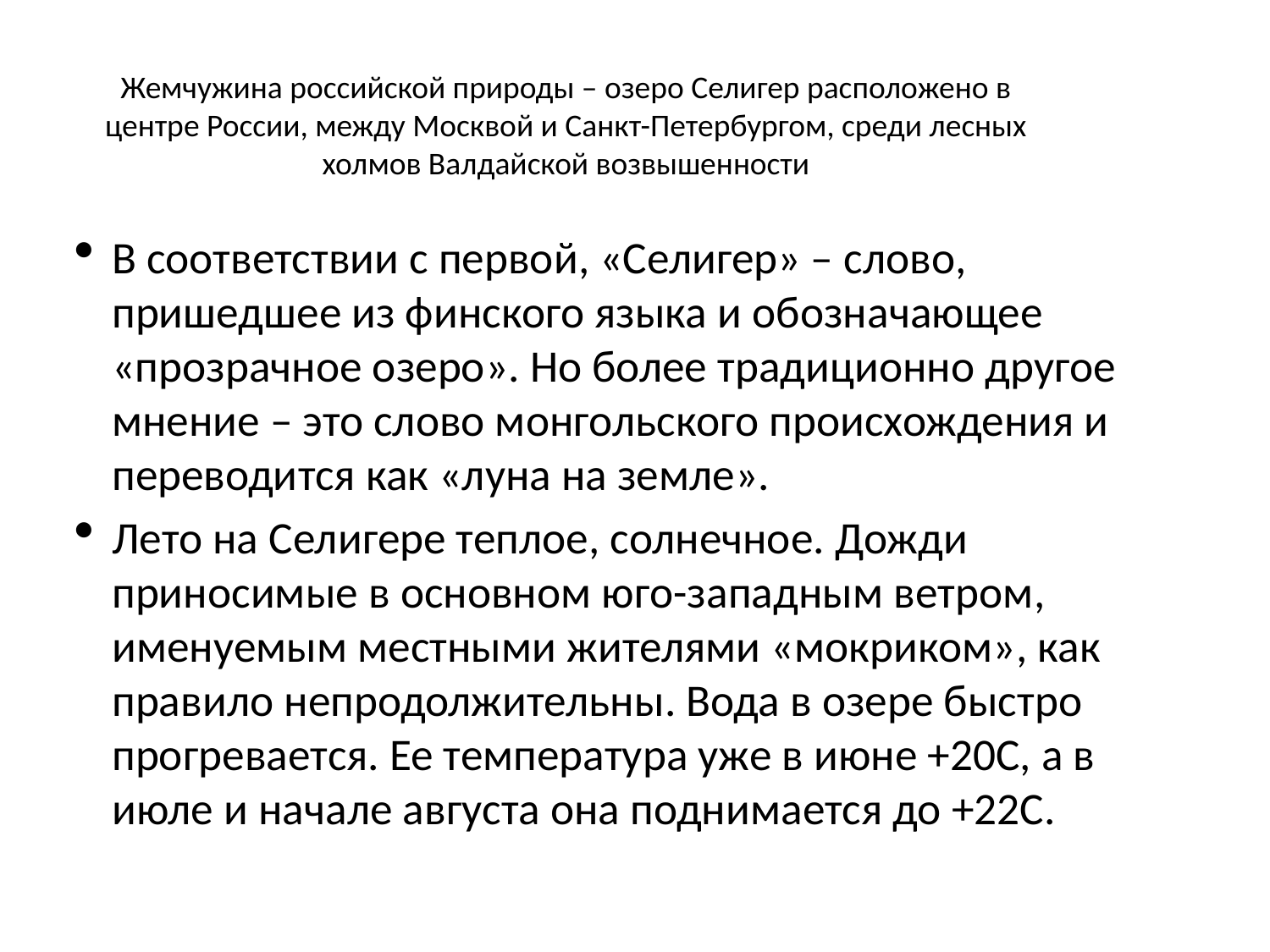

# Жемчужина российской природы – озеро Селигер расположено в центре России, между Москвой и Санкт-Петербургом, среди лесных холмов Валдайской возвышенности
В соответствии с первой, «Селигер» – слово, пришедшее из финского языка и обозначающее «прозрачное озеро». Но более традиционно другое мнение – это слово монгольского происхождения и переводится как «луна на земле».
Лето на Селигере теплое, солнечное. Дожди приносимые в основном юго-западным ветром, именуемым местными жителями «мокриком», как правило непродолжительны. Вода в озере быстро прогревается. Ее температура уже в июне +20С, а в июле и начале августа она поднимается до +22С.